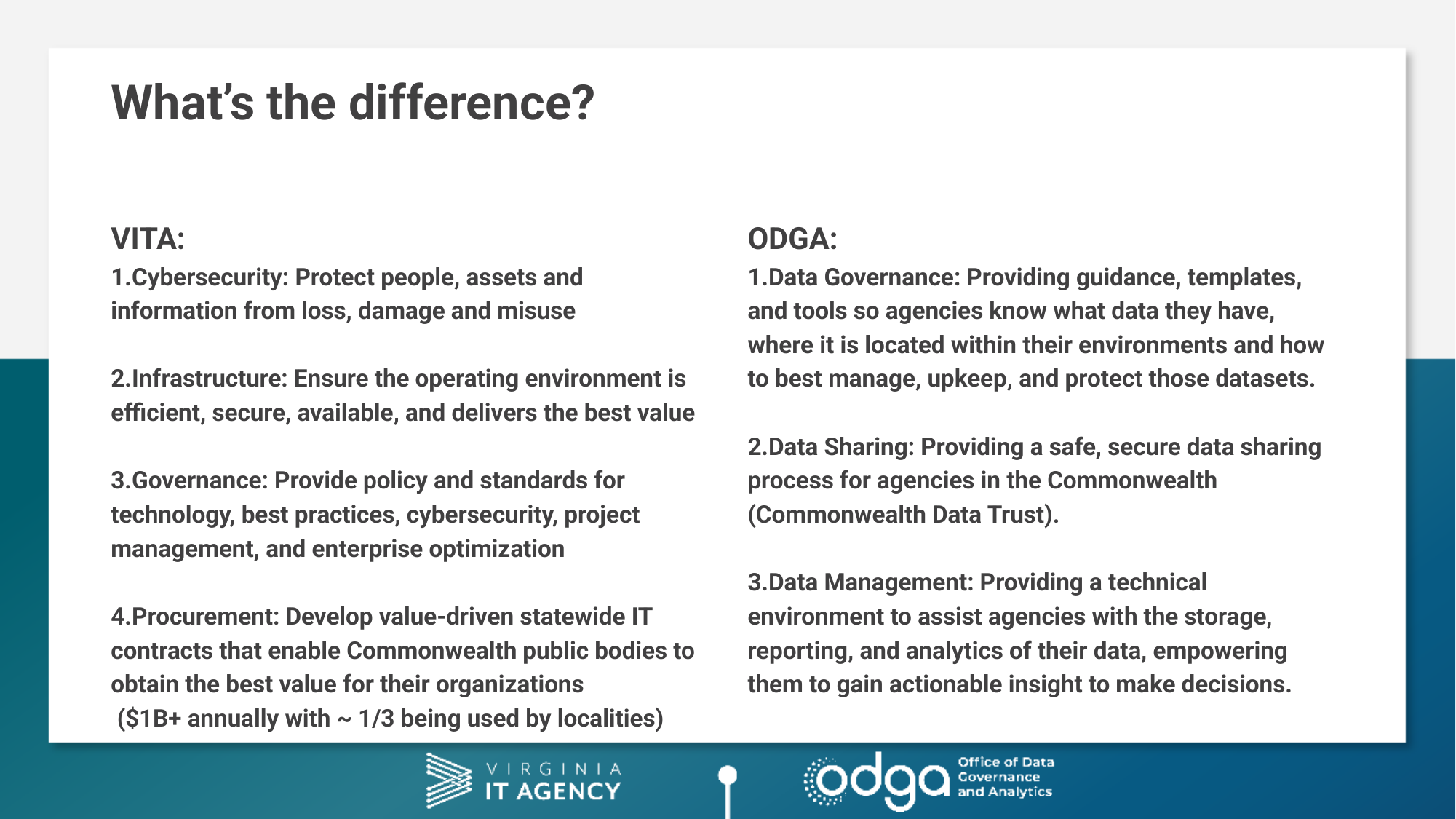

# What’s the difference?
VITA:
1.Cybersecurity: Protect people, assets and information from loss, damage and misuse

2.Infrastructure: Ensure the operating environment is efficient, secure, available, and delivers the best value

3.Governance: Provide policy and standards for technology, best practices, cybersecurity, project management, and enterprise optimization

4.Procurement: Develop value-driven statewide IT contracts that enable Commonwealth public bodies to obtain the best value for their organizations
 ($1B+ annually with ~ 1/3 being used by localities)

ODGA:
1.Data Governance: Providing guidance, templates, and tools so agencies know what data they have, where it is located within their environments and how to best manage, upkeep, and protect those datasets.

2.Data Sharing: Providing a safe, secure data sharing process for agencies in the Commonwealth (Commonwealth Data Trust).

3.Data Management: Providing a technical environment to assist agencies with the storage, reporting, and analytics of their data, empowering them to gain actionable insight to make decisions.